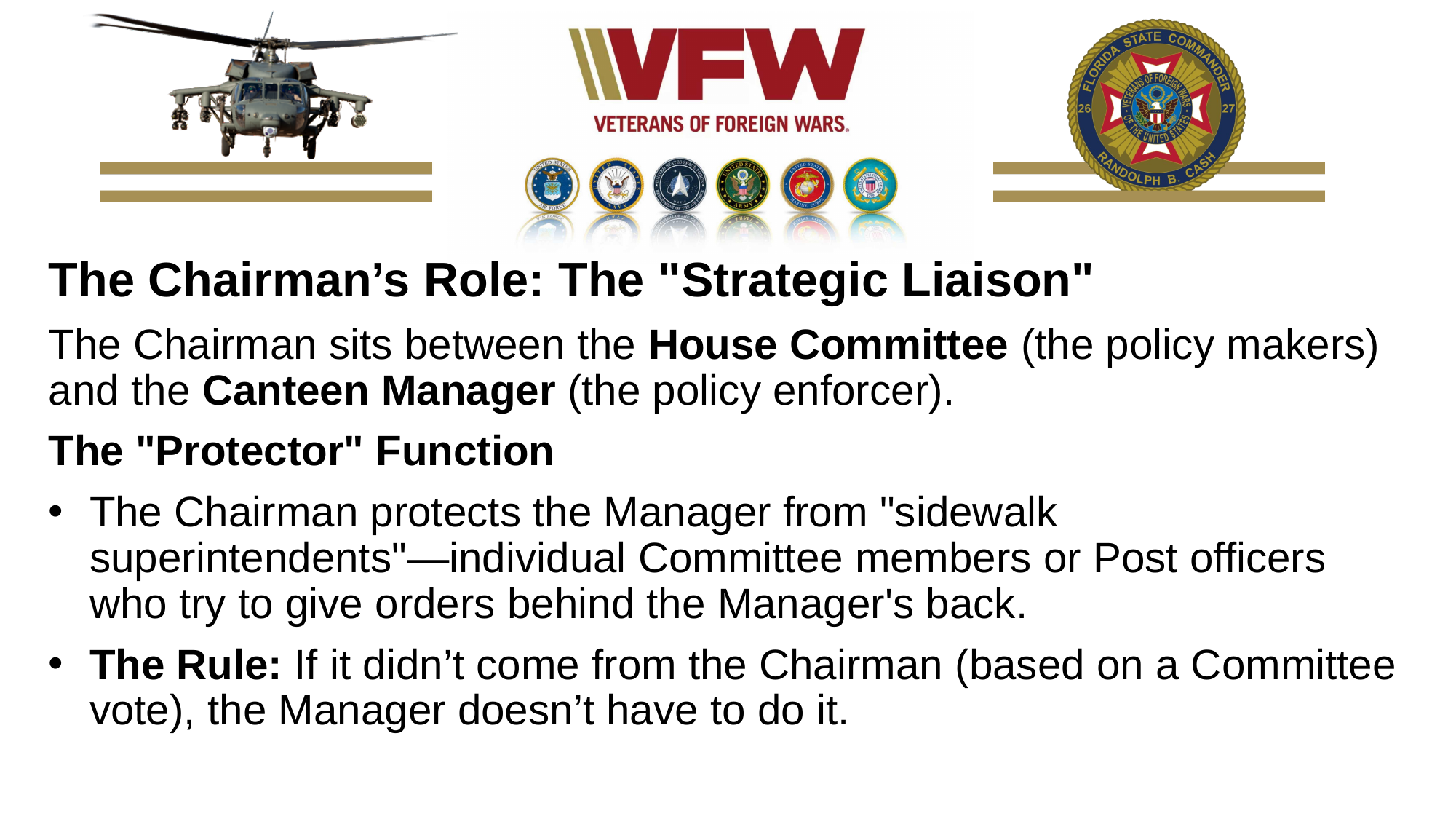

The Chairman’s Role: The "Strategic Liaison"
The Chairman sits between the House Committee (the policy makers) and the Canteen Manager (the policy enforcer).
The "Protector" Function
The Chairman protects the Manager from "sidewalk superintendents"—individual Committee members or Post officers who try to give orders behind the Manager's back.
The Rule: If it didn’t come from the Chairman (based on a Committee vote), the Manager doesn’t have to do it.